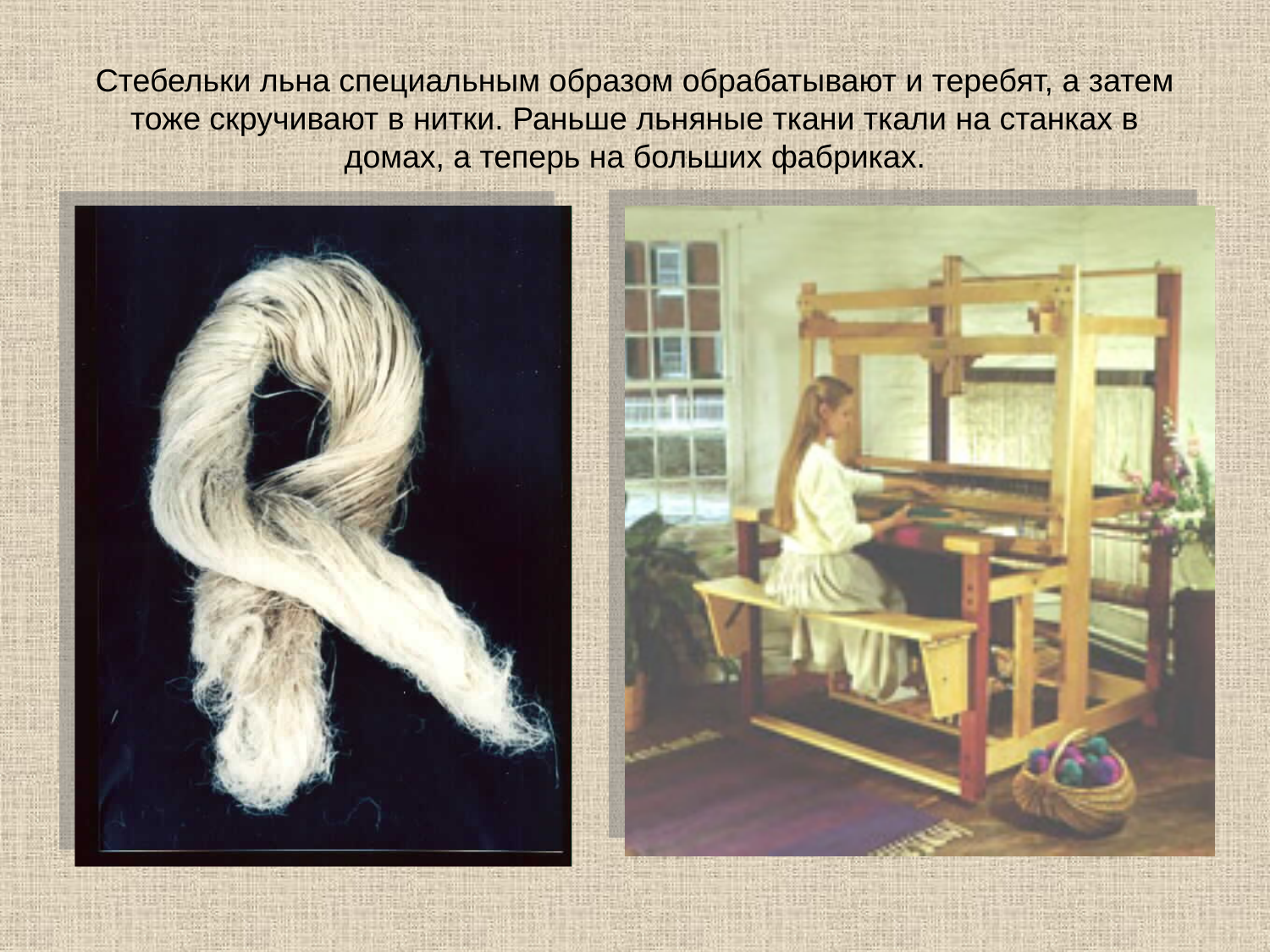

# Стебельки льна специальным образом обрабатывают и теребят, а затем тоже скручивают в нитки. Раньше льняные ткани ткали на станках в домах, а теперь на больших фабриках.